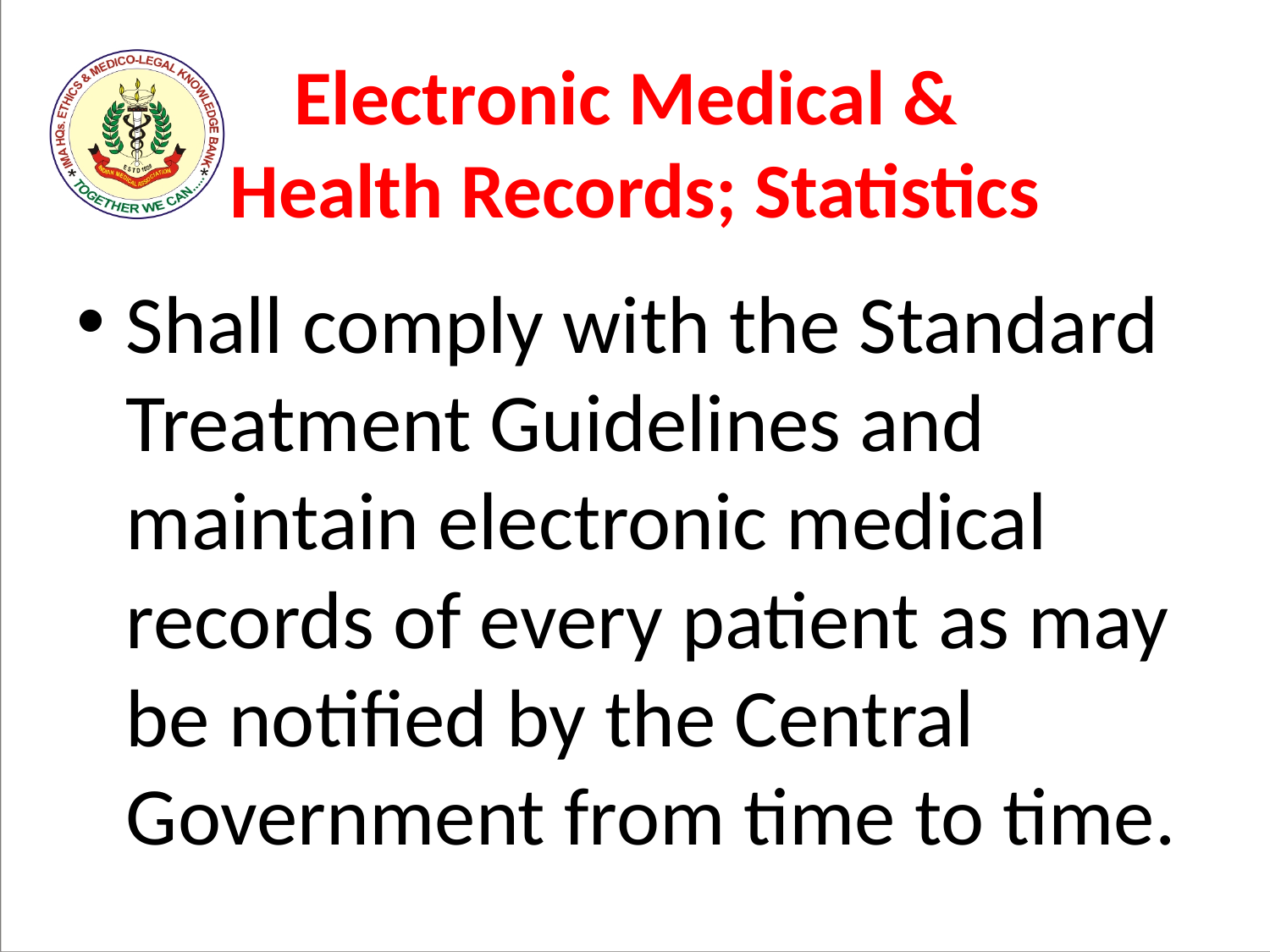

# Electronic Medical & Health Records; Statistics
Shall comply with the Standard Treatment Guidelines and maintain electronic medical records of every patient as may be notified by the Central Government from time to time.